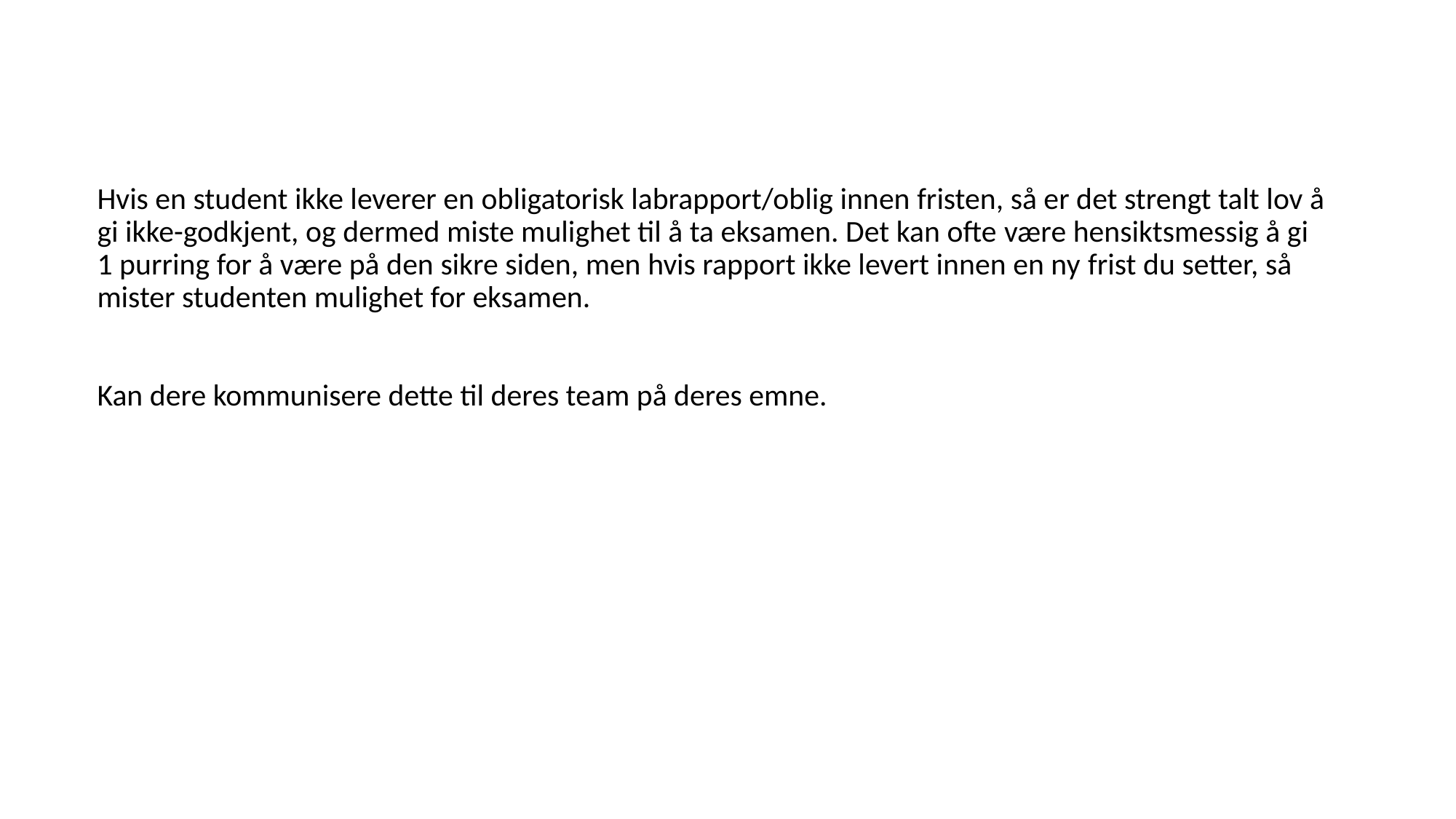

# Hvis en student ikke leverer en obligatorisk labrapport/oblig innen fristen, så er det strengt talt lov å gi ikke-godkjent, og dermed miste mulighet til å ta eksamen. Det kan ofte være hensiktsmessig å gi 1 purring for å være på den sikre siden, men hvis rapport ikke levert innen en ny frist du setter, så mister studenten mulighet for eksamen. Kan dere kommunisere dette til deres team på deres emne.